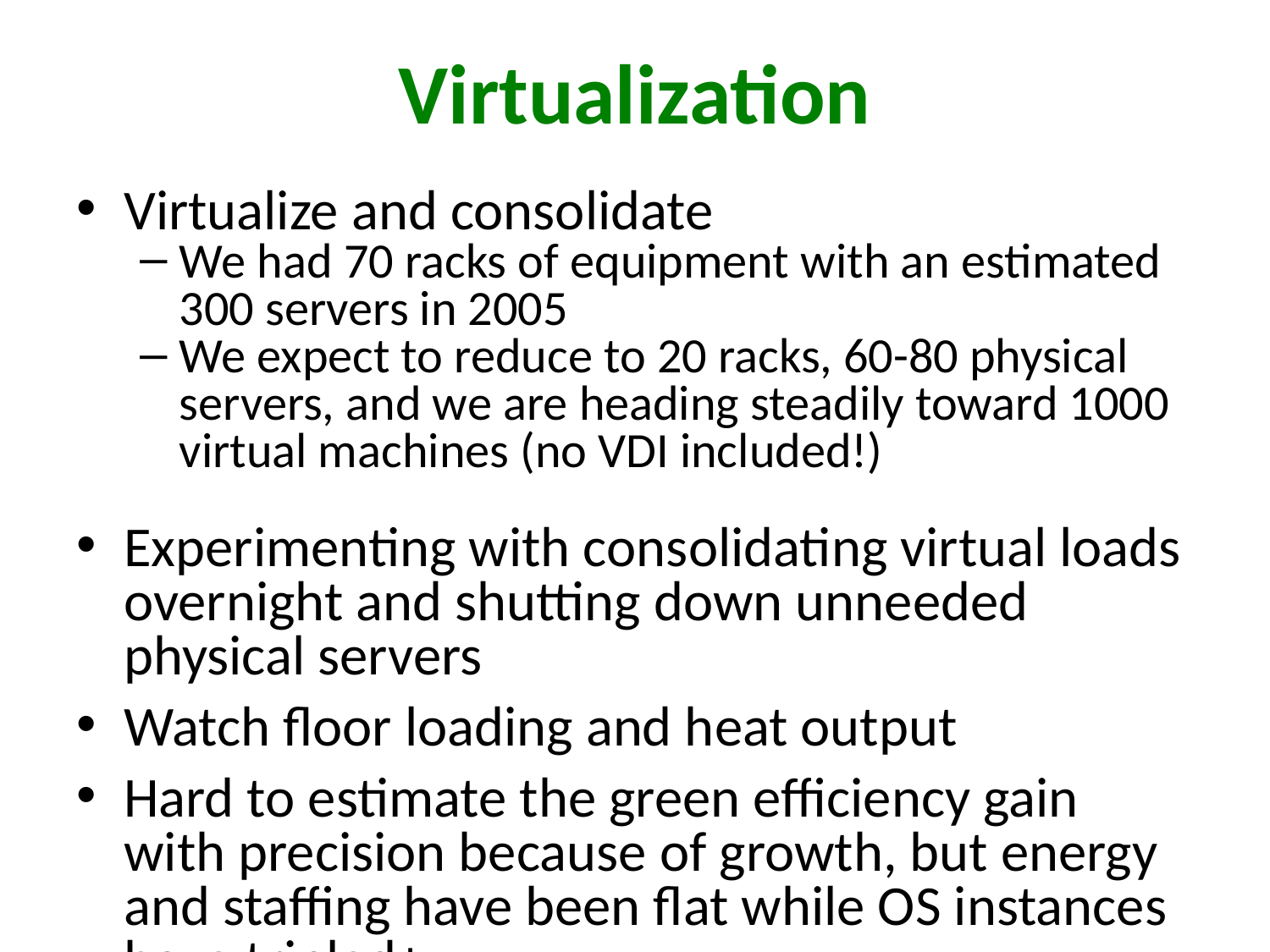

# Virtualization
Virtualize and consolidate
We had 70 racks of equipment with an estimated 300 servers in 2005
We expect to reduce to 20 racks, 60-80 physical servers, and we are heading steadily toward 1000 virtual machines (no VDI included!)

Experimenting with consolidating virtual loads overnight and shutting down unneeded physical servers

Watch floor loading and heat output

Hard to estimate the green efficiency gain with precision because of growth, but energy and staffing have been flat while OS instances have tripled+